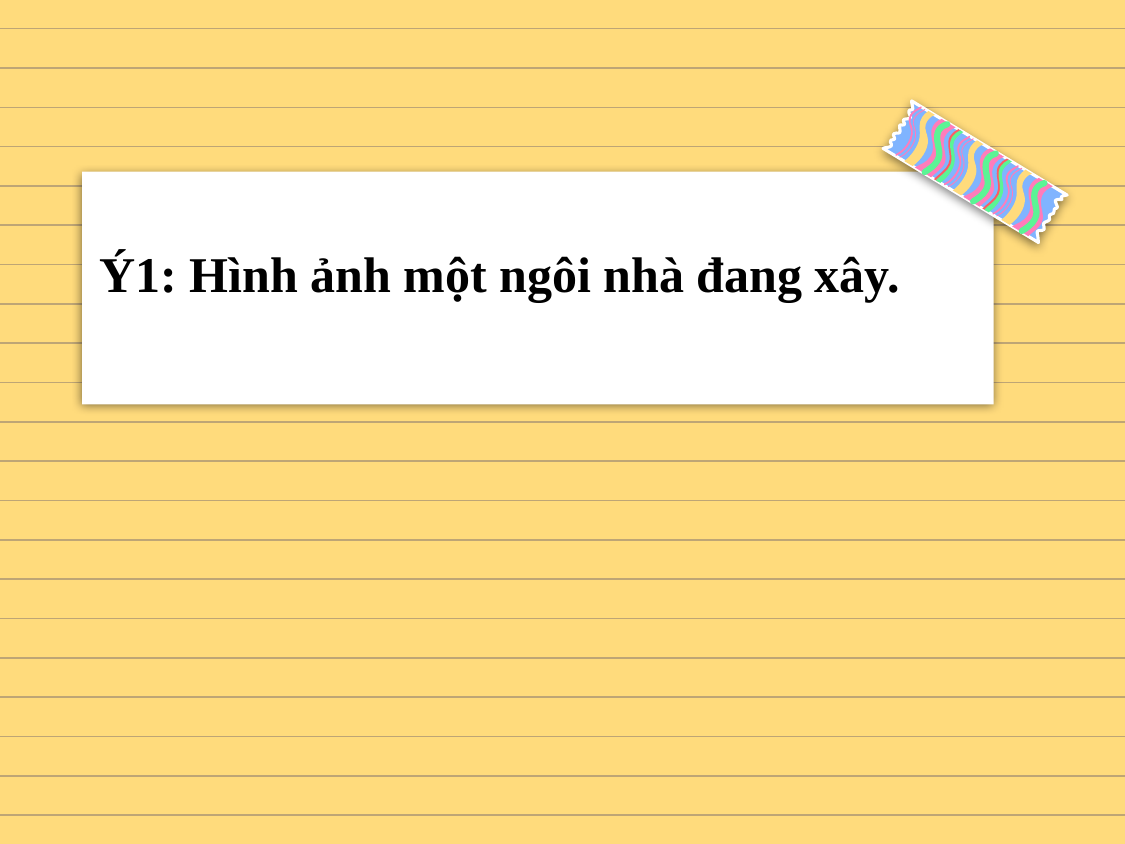

Ý1: Hình ảnh một ngôi nhà đang xây.